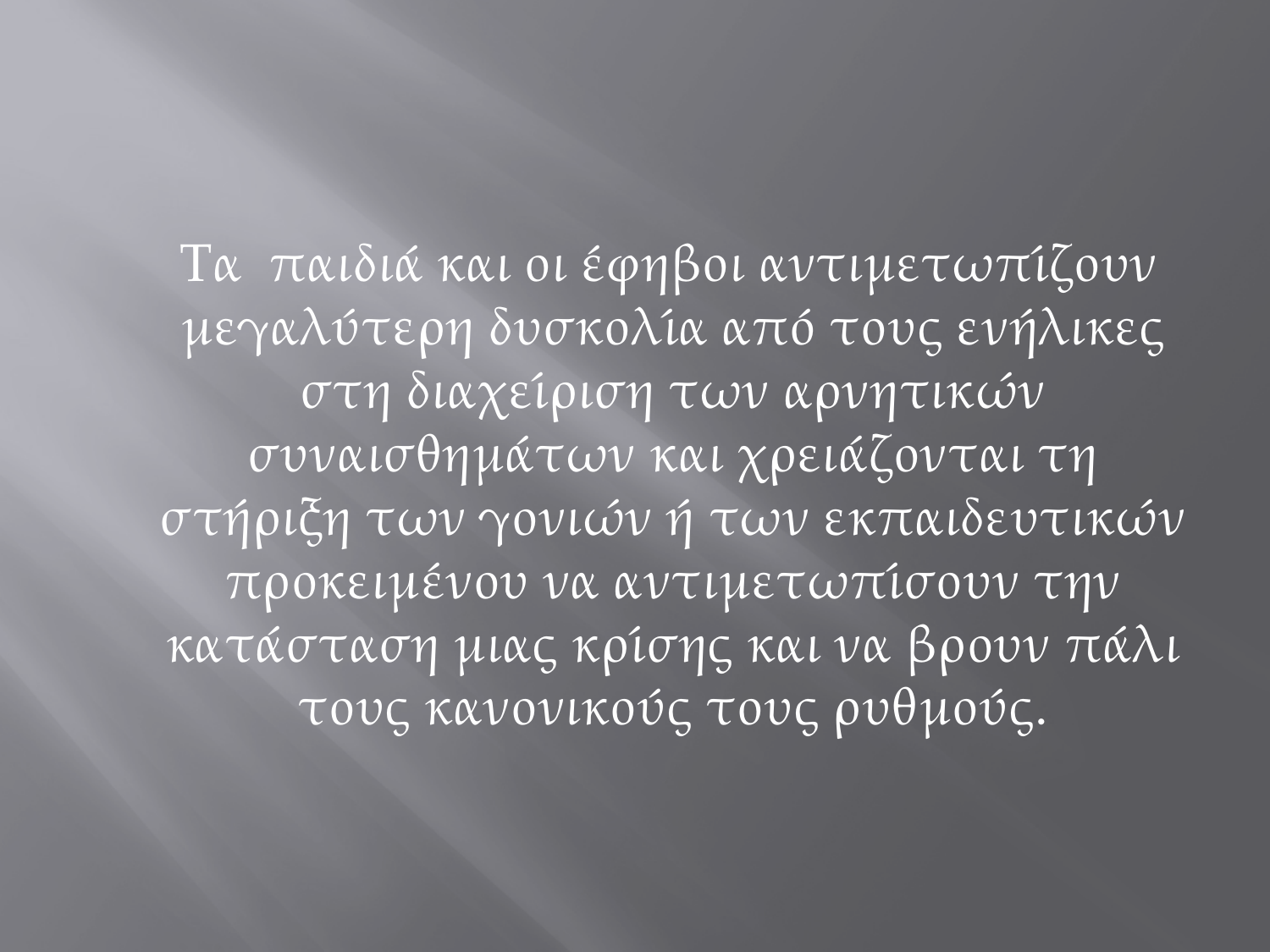

Τα  παιδιά και οι έφηβοι αντιμετωπίζουν μεγαλύτερη δυσκολία από τους ενήλικες στη διαχείριση των αρνητικών συναισθημάτων και χρειάζονται τη στήριξη των γονιών ή των εκπαιδευτικών προκειμένου να αντιμετωπίσουν την κατάσταση μιας κρίσης και να βρουν πάλι τους κανονικούς τους ρυθμούς.